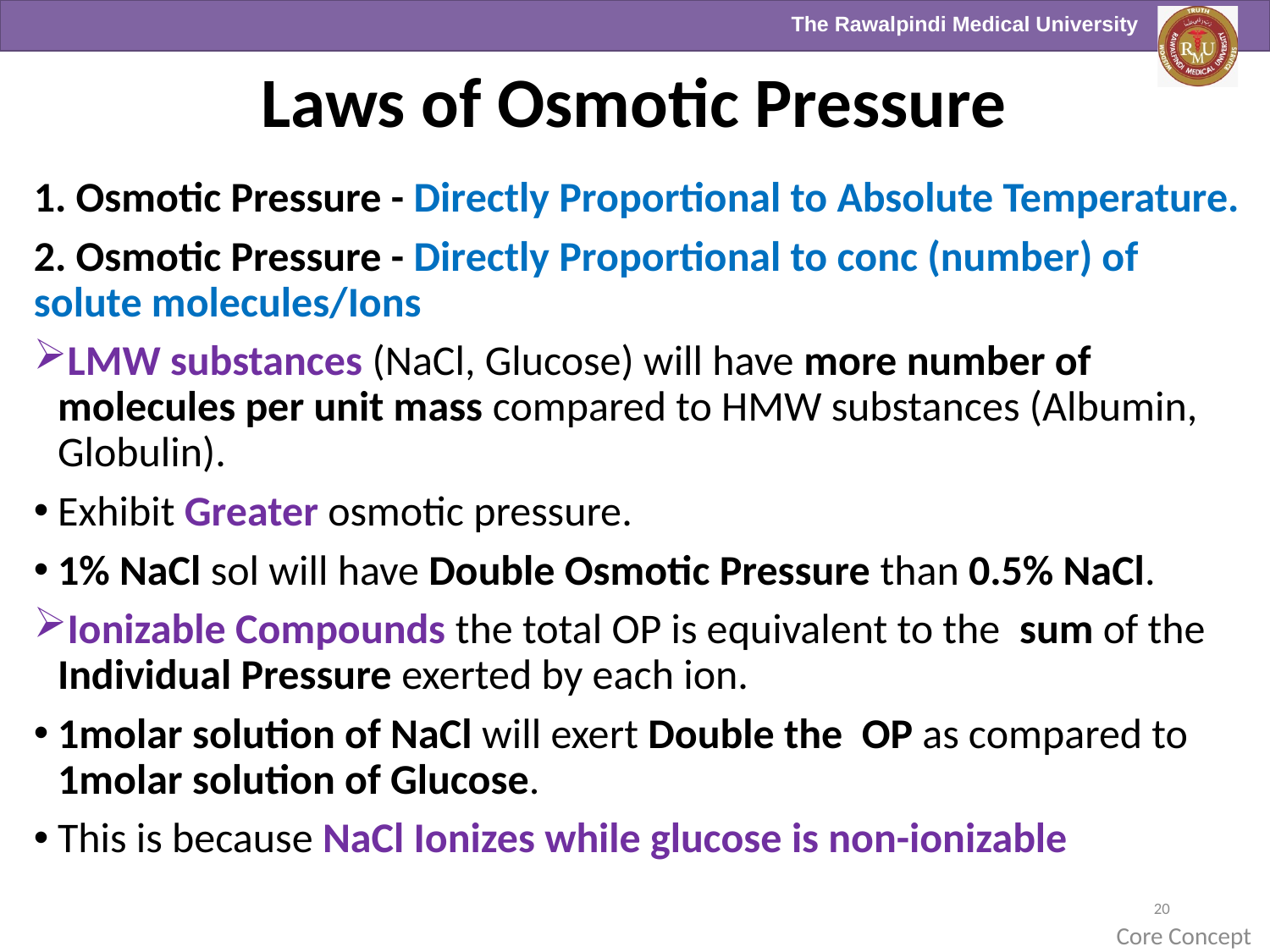

# Laws of Osmotic Pressure
1. Osmotic Pressure - Directly Proportional to Absolute Temperature.
2. Osmotic Pressure - Directly Proportional to conc (number) of solute molecules/Ions
LMW substances (NaCl, Glucose) will have more number of molecules per unit mass compared to HMW substances (Albumin, Globulin).
Exhibit Greater osmotic pressure.
1% NaCl sol will have Double Osmotic Pressure than 0.5% NaCl.
Ionizable Compounds the total OP is equivalent to the  sum of the Individual Pressure exerted by each ion.
1molar solution of NaCl will exert Double the  OP as compared to 1molar solution of Glucose.
This is because NaCl Ionizes while glucose is non-ionizable
20
Core Concept